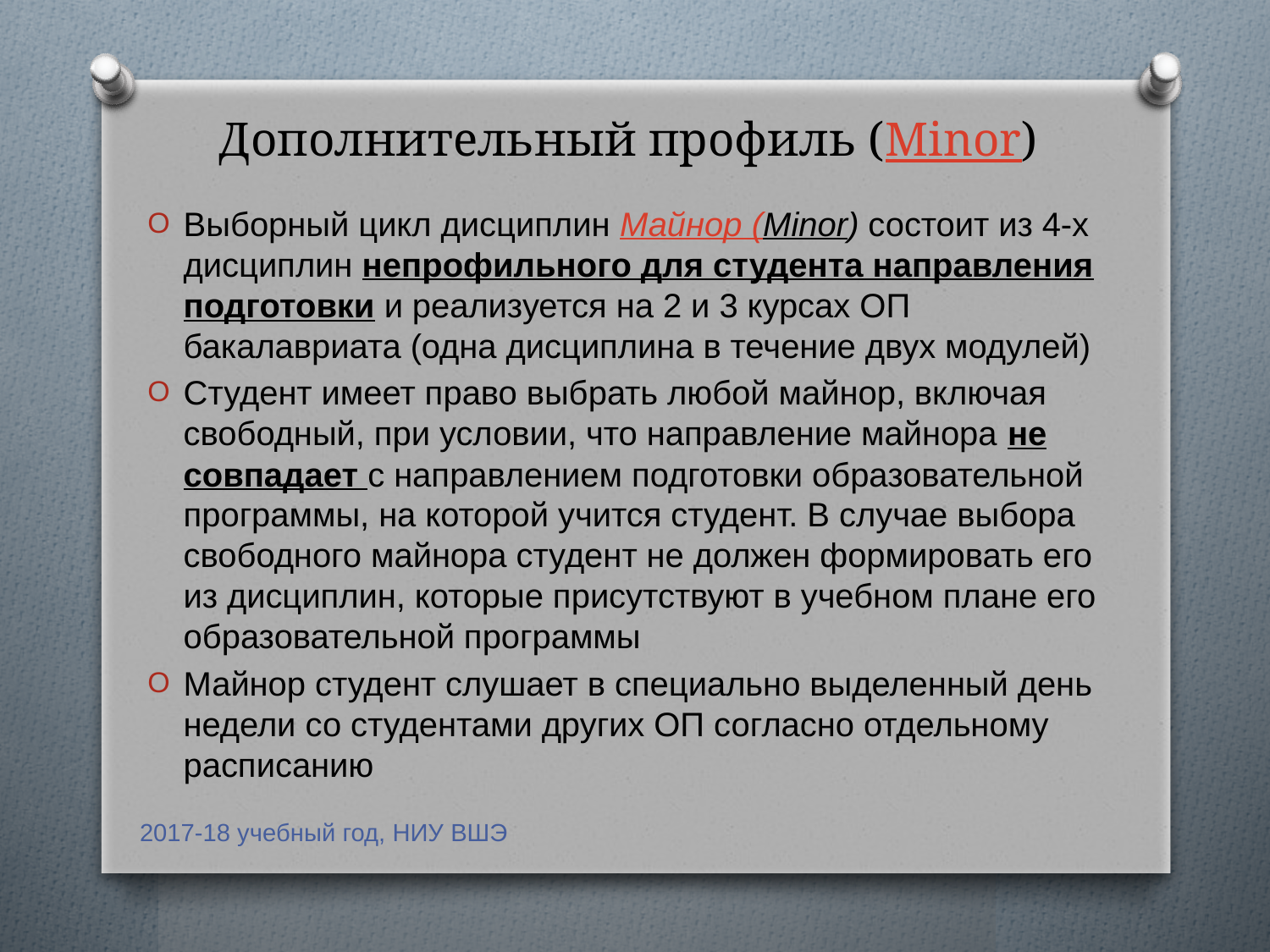

# Дополнительный профиль (Minor)
Выборный цикл дисциплин Майнор (Minor) состоит из 4-х дисциплин непрофильного для студента направления подготовки и реализуется на 2 и 3 курсах ОП бакалавриата (одна дисциплина в течение двух модулей)
Студент имеет право выбрать любой майнор, включая свободный, при условии, что направление майнора не совпадает с направлением подготовки образовательной программы, на которой учится студент. В случае выбора  свободного майнора студент не должен формировать его из дисциплин, которые присутствуют в учебном плане его образовательной программы
Майнор студент слушает в специально выделенный день недели со студентами других ОП согласно отдельному расписанию

2017-18 учебный год, НИУ ВШЭ